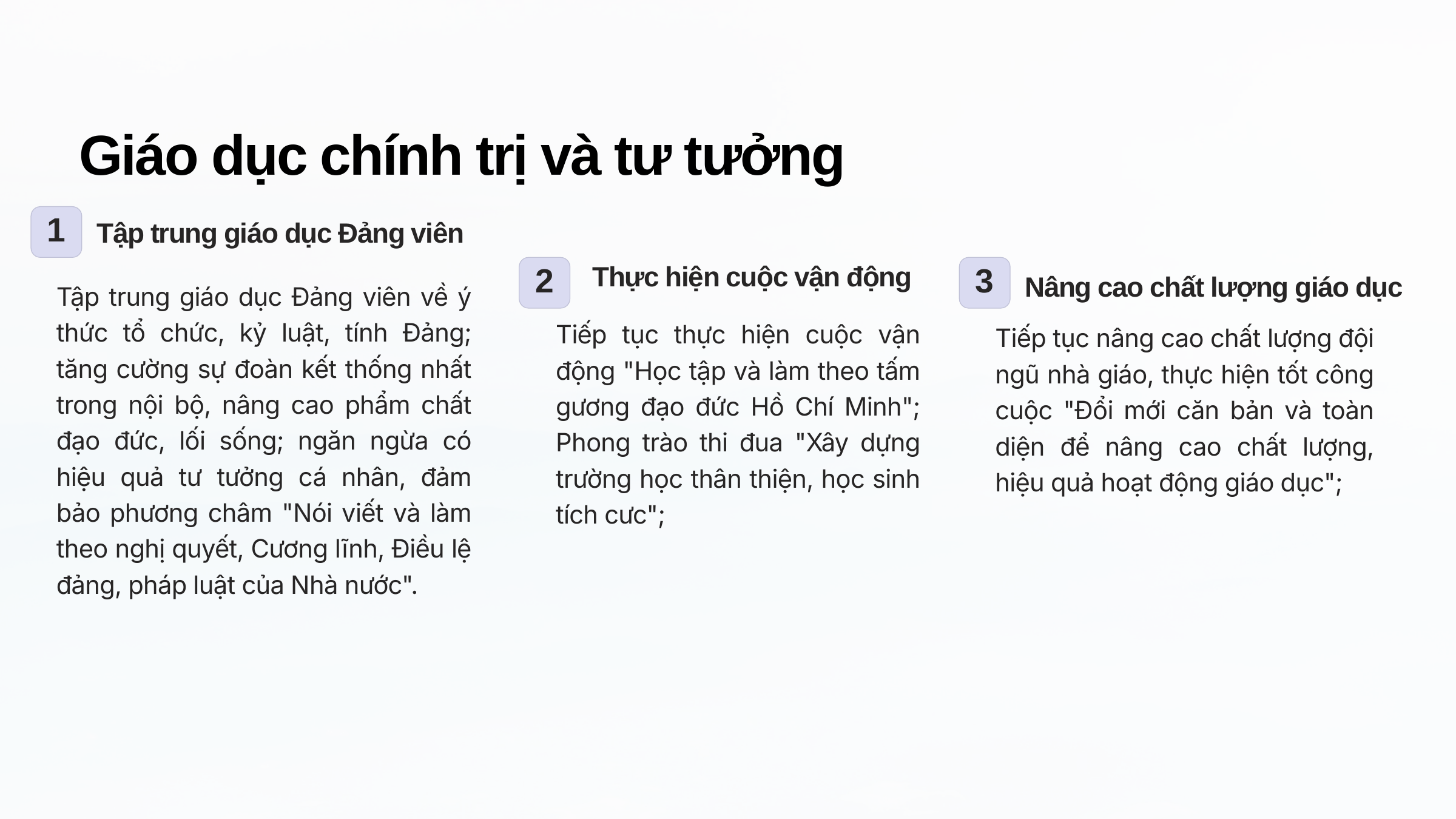

Giáo dục chính trị và tư tưởng

Tập trung giáo dục Đảng viên
1

Thực hiện cuộc vận động

2
3
Nâng cao chất lượng giáo dục
Tập trung giáo dục Đảng viên về ý thức tổ chức, kỷ luật, tính Đảng; tăng cường sự đoàn kết thống nhất trong nội bộ, nâng cao phẩm chất đạo đức, lối sống; ngăn ngừa có hiệu quả tư tưởng cá nhân, đảm bảo phương châm "Nói viết và làm theo nghị quyết, Cương lĩnh, Điều lệ đảng, pháp luật của Nhà nước".
Tiếp tục thực hiện cuộc vận động "Học tập và làm theo tấm gương đạo đức Hồ Chí Minh"; Phong trào thi đua "Xây dựng trường học thân thiện, học sinh tích cưc";
Tiếp tục nâng cao chất lượng đội ngũ nhà giáo, thực hiện tốt công cuộc "Đổi mới căn bản và toàn diện để nâng cao chất lượng, hiệu quả hoạt động giáo dục";